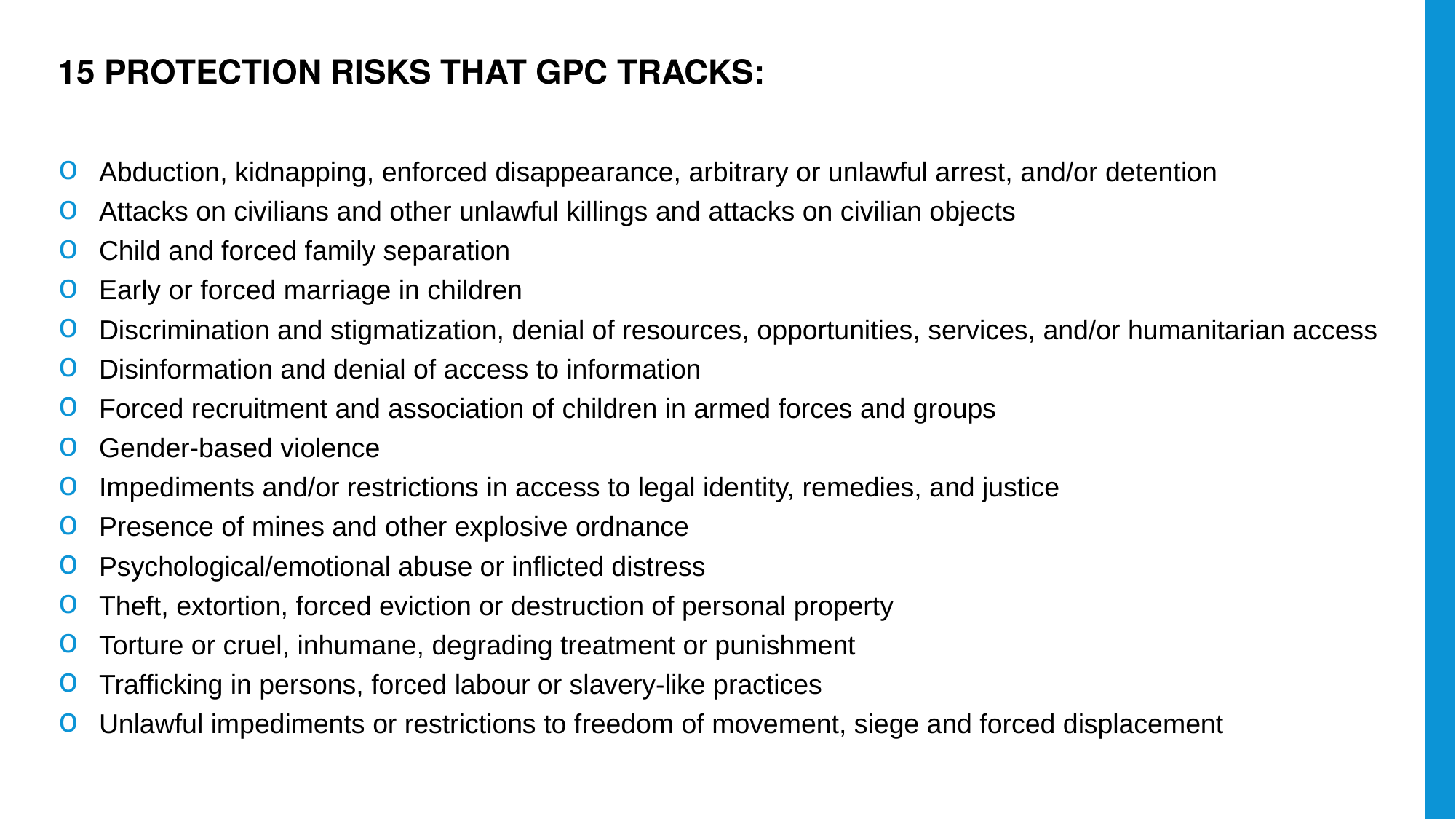

15 PROTECTION RISKS THAT GPC TRACKS:
Abduction, kidnapping, enforced disappearance, arbitrary or unlawful arrest, and/or detention
Attacks on civilians and other unlawful killings and attacks on civilian objects
Child and forced family separation
Early or forced marriage in children
Discrimination and stigmatization, denial of resources, opportunities, services, and/or humanitarian access
Disinformation and denial of access to information
Forced recruitment and association of children in armed forces and groups
Gender-based violence
Impediments and/or restrictions in access to legal identity, remedies, and justice
Presence of mines and other explosive ordnance
Psychological/emotional abuse or inflicted distress
Theft, extortion, forced eviction or destruction of personal property
Torture or cruel, inhumane, degrading treatment or punishment
Trafficking in persons, forced labour or slavery-like practices
Unlawful impediments or restrictions to freedom of movement, siege and forced displacement